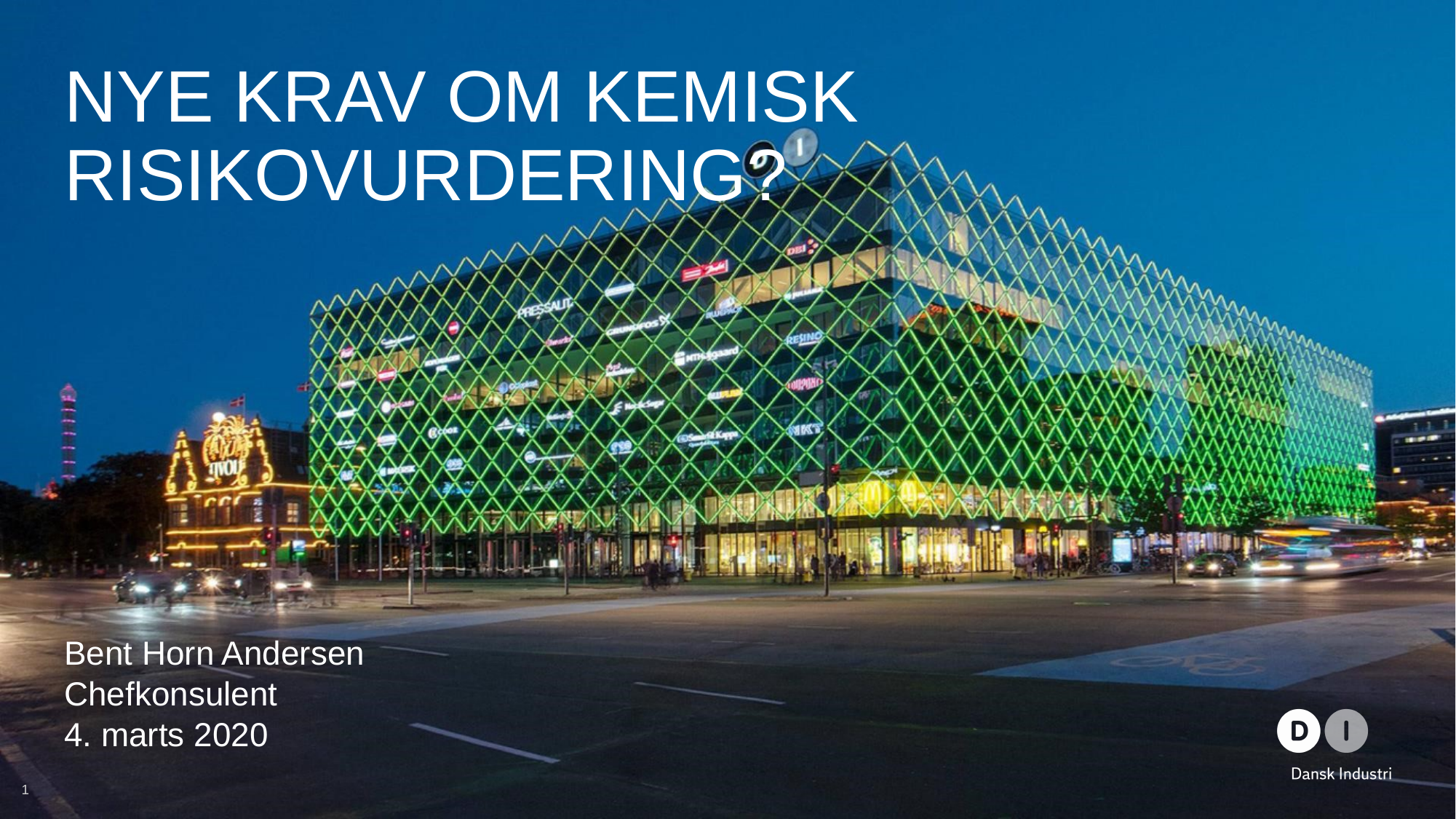

# Nye krav om kemisk risikovurdering?

1